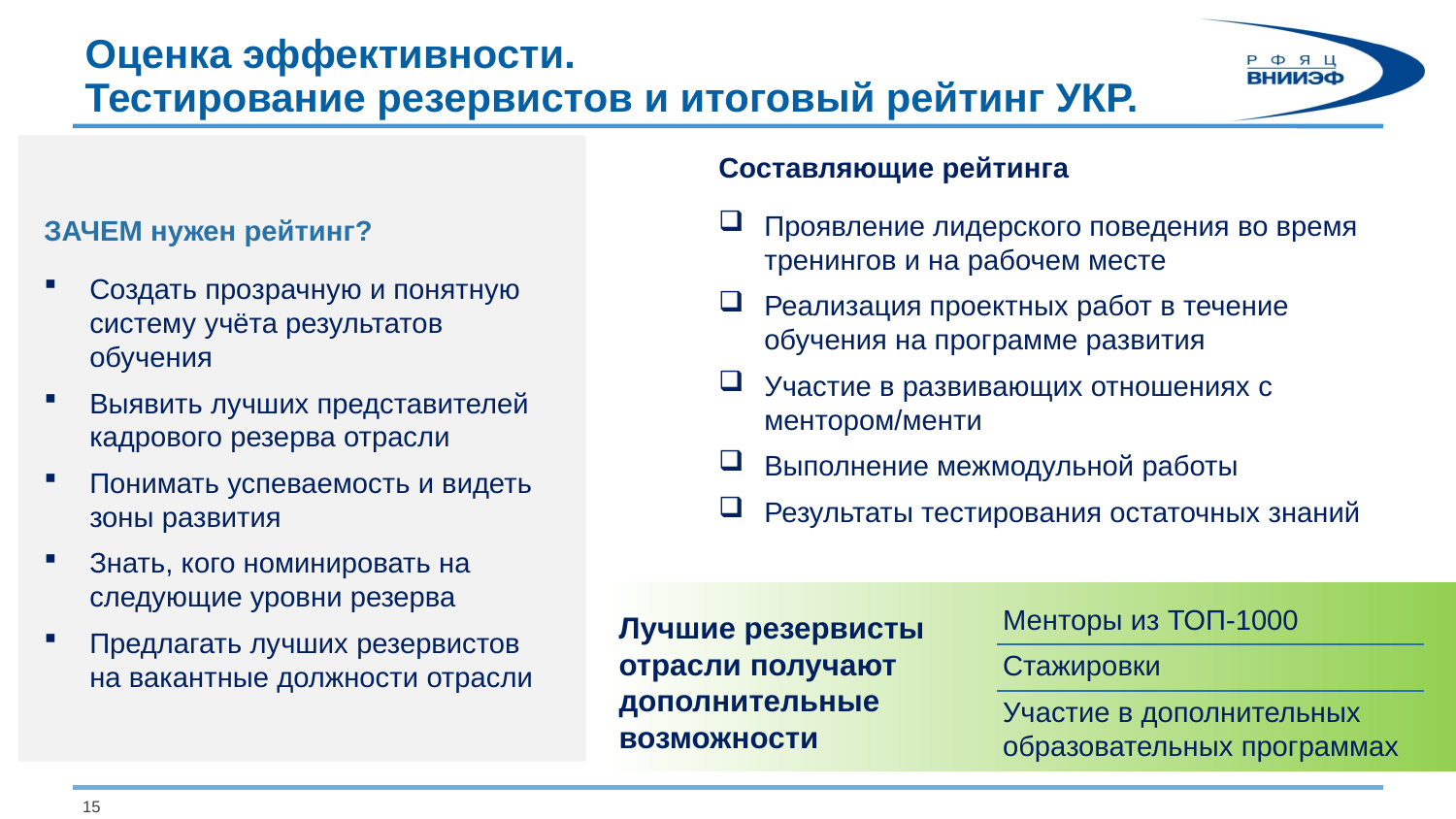

# Оценка эффективности. Тестирование резервистов и итоговый рейтинг УКР.

Составляющие рейтинга
Проявление лидерского поведения во время тренингов и на рабочем месте
Реализация проектных работ в течение обучения на программе развития
Участие в развивающих отношениях с ментором/менти
Выполнение межмодульной работы
Результаты тестирования остаточных знаний
ЗАЧЕМ нужен рейтинг?
Создать прозрачную и понятную систему учёта результатов обучения
Выявить лучших представителей кадрового резерва отрасли
Понимать успеваемость и видеть зоны развития
Знать, кого номинировать на следующие уровни резерва
Предлагать лучших резервистов
на вакантные должности отрасли

Менторы из ТОП-1000
Стажировки
Участие в дополнительных
образовательных программах
Лучшие резервисты отрасли получают дополнительные возможности